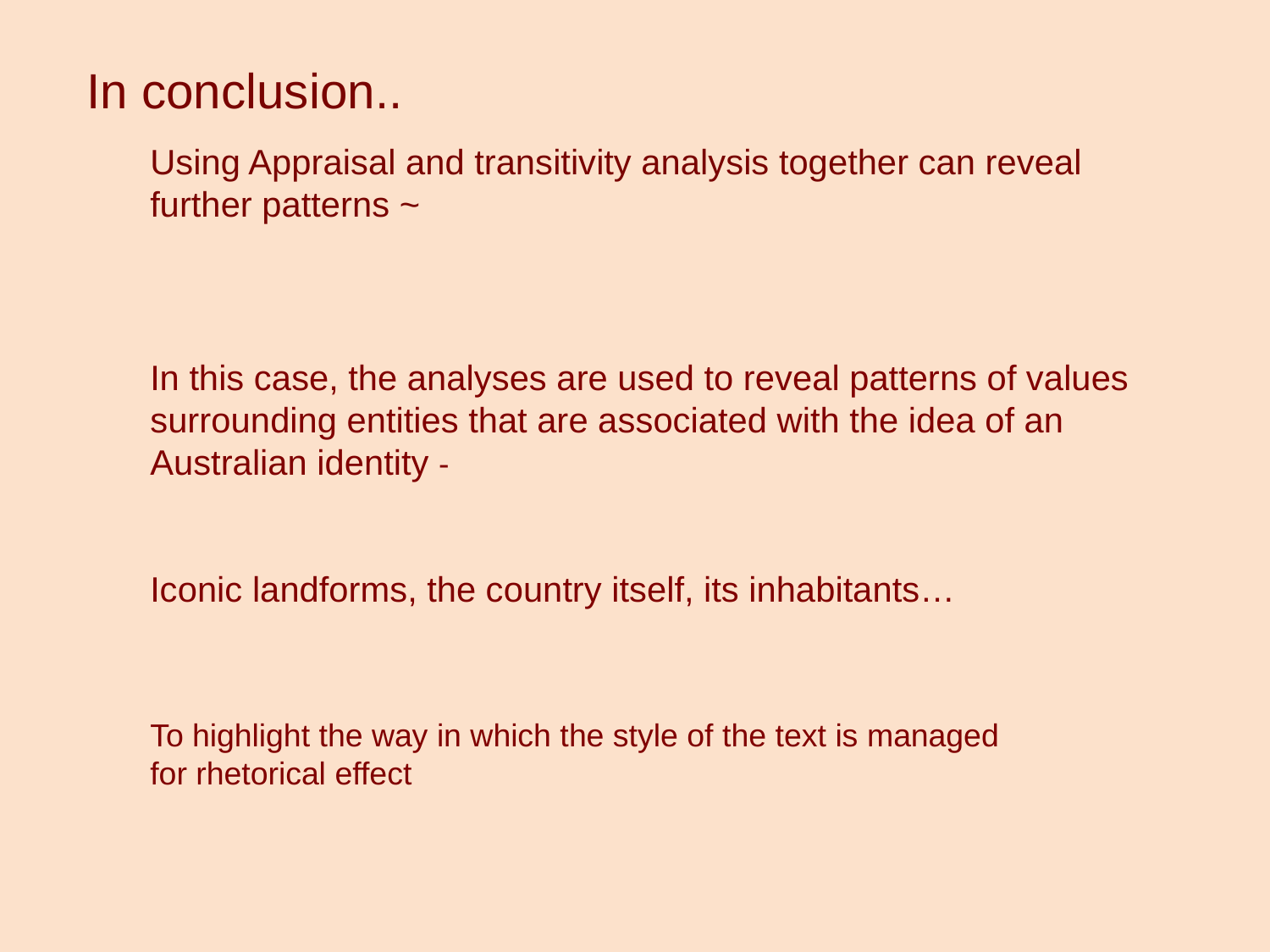

In conclusion..
Using Appraisal and transitivity analysis together can reveal further patterns ~

In this case, the analyses are used to reveal patterns of values surrounding entities that are associated with the idea of an Australian identity -
Iconic landforms, the country itself, its inhabitants…
To highlight the way in which the style of the text is managed for rhetorical effect